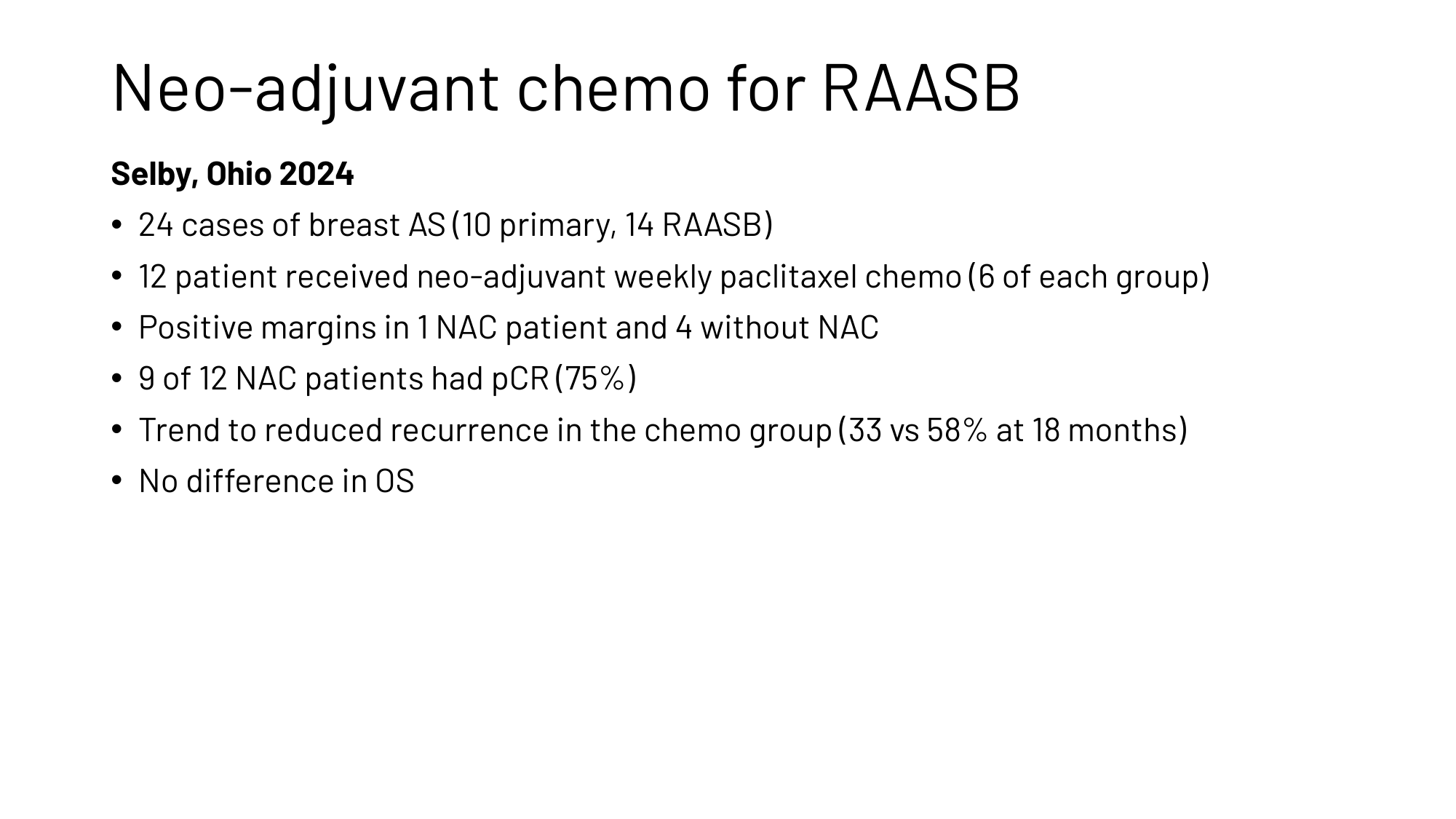

# Neo-adjuvant chemo for RAASB
Selby, Ohio 2024
24 cases of breast AS (10 primary, 14 RAASB)
12 patient received neo-adjuvant weekly paclitaxel chemo (6 of each group)
Positive margins in 1 NAC patient and 4 without NAC
9 of 12 NAC patients had pCR (75%)
Trend to reduced recurrence in the chemo group (33 vs 58% at 18 months)
No difference in OS